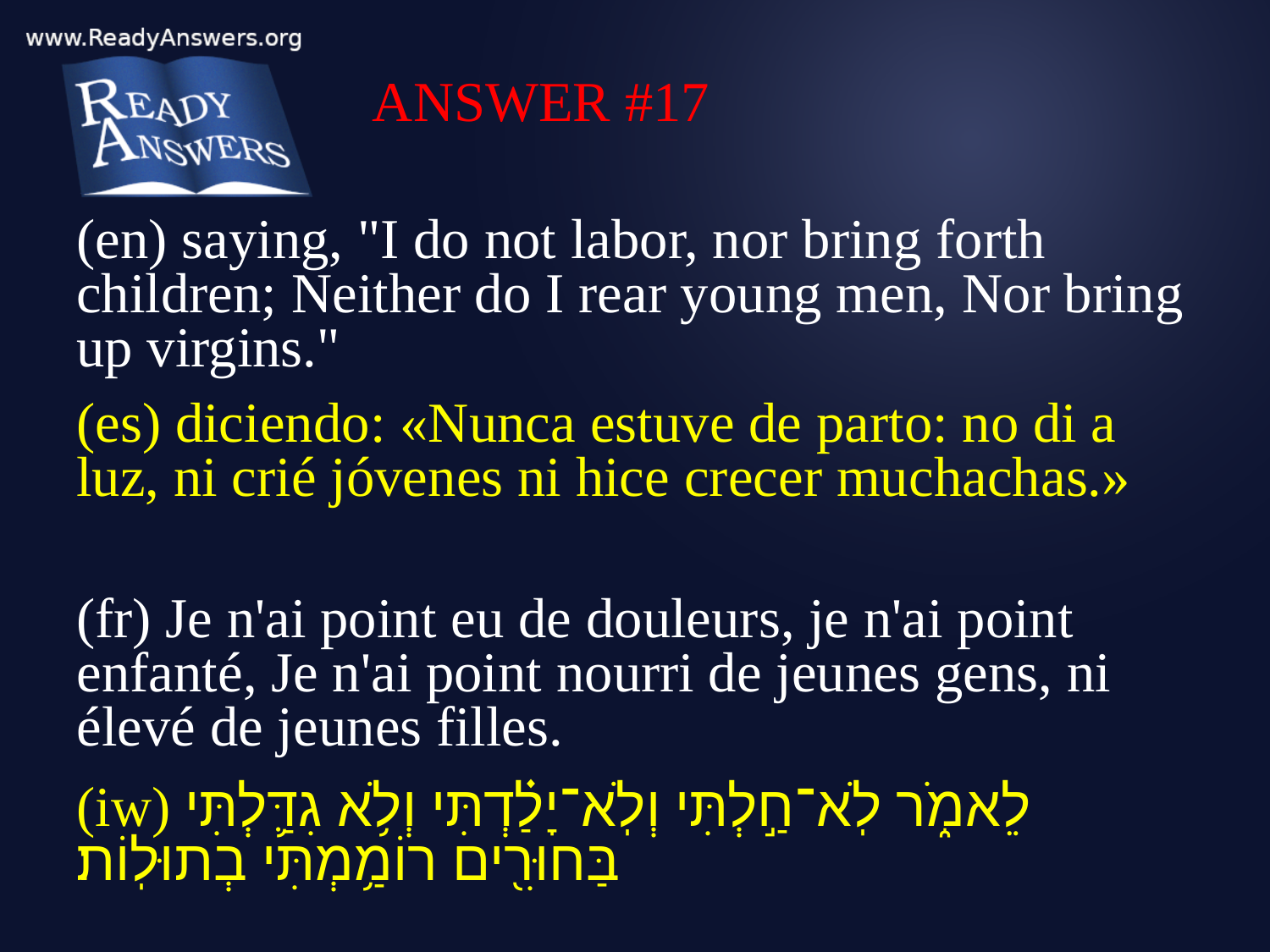

ANSWER #17
(en) saying, "I do not labor, nor bring forth children; Neither do I rear young men, Nor bring up virgins."
(es) diciendo: «Nunca estuve de parto: no di a luz, ni crié jóvenes ni hice crecer muchachas.»
(fr) Je n'ai point eu de douleurs, je n'ai point enfanté, Je n'ai point nourri de jeunes gens, ni élevé de jeunes filles.
(iw) לֵאמֹ֑ר לֹֽא־חַ֣לְתִּי וְלֹֽא־יָלַ֗דְתִּי וְלֹ֥א גִדַּ֛לְתִּי בַּחוּרִ֖ים רוֹמַ֥מְתִּי בְתוּלֽוֹת׃